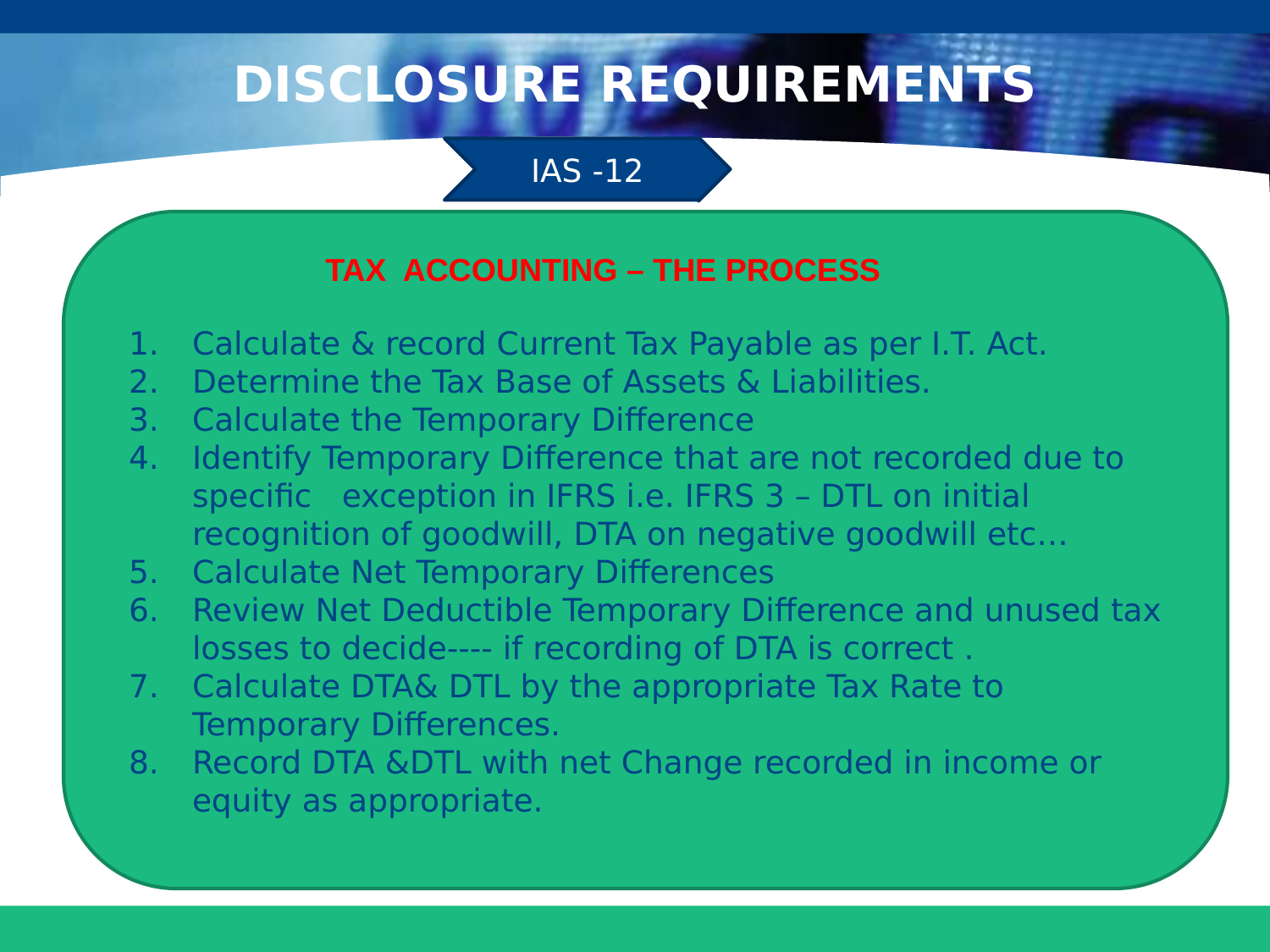

# DISCLOSURE REQUIREMENTS
IAS -12

TAX  ACCOUNTING – THE PROCESS
Calculate & record Current Tax Payable as per I.T. Act.
Determine the Tax Base of Assets & Liabilities.
Calculate the Temporary Difference
Identify Temporary Difference that are not recorded due to specific   exception in IFRS i.e. IFRS 3 – DTL on initial recognition of goodwill, DTA on negative goodwill etc…
Calculate Net Temporary Differences
Review Net Deductible Temporary Difference and unused tax losses to decide---- if recording of DTA is correct .
Calculate DTA& DTL by the appropriate Tax Rate to Temporary Differences.
Record DTA &DTL with net Change recorded in income or equity as appropriate.